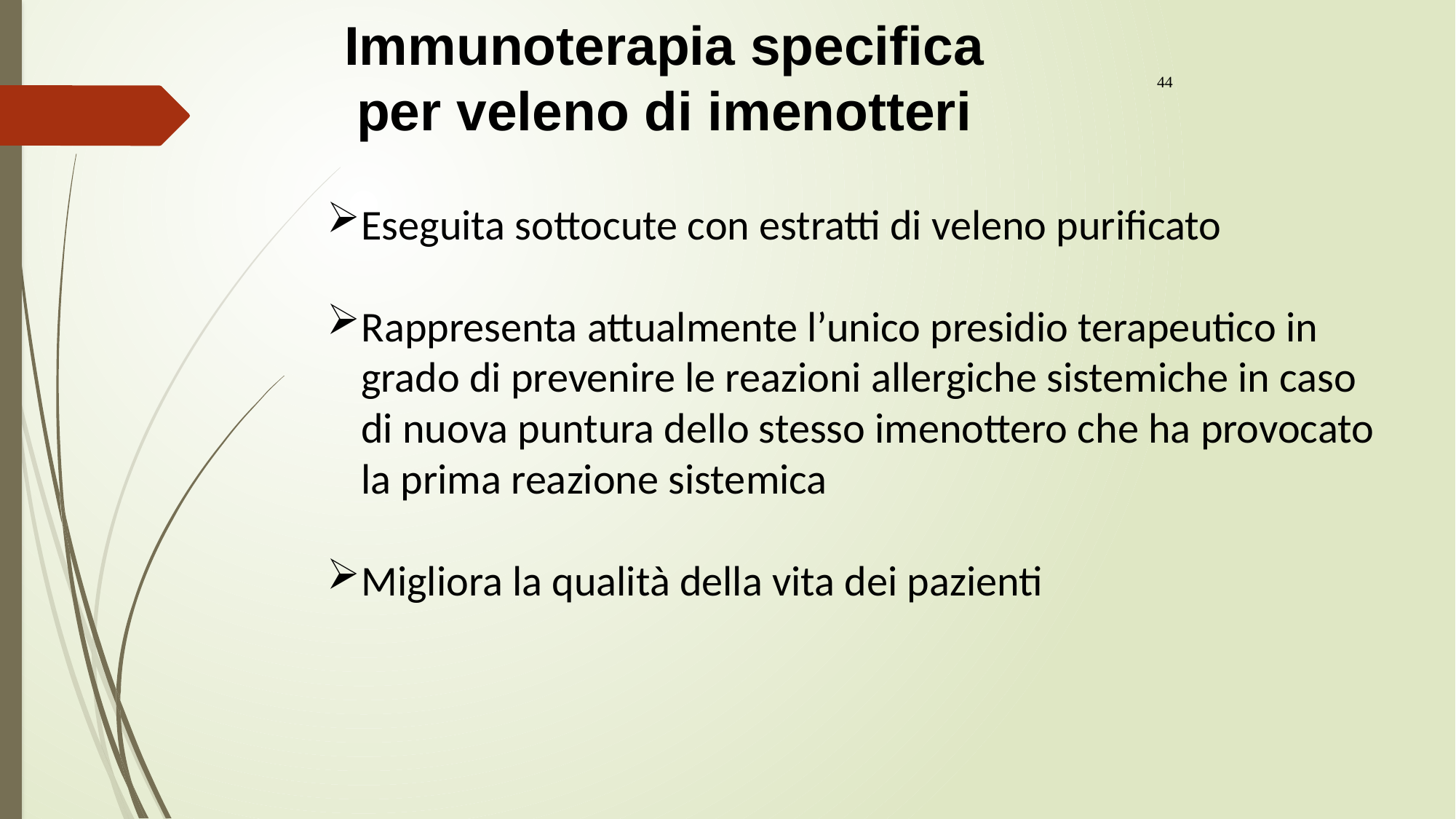

Immunoterapia specifica per veleno di imenotteri
44
Eseguita sottocute con estratti di veleno purificato

Rappresenta attualmente l’unico presidio terapeutico in grado di prevenire le reazioni allergiche sistemiche in caso di nuova puntura dello stesso imenottero che ha provocato la prima reazione sistemica

Migliora la qualità della vita dei pazienti